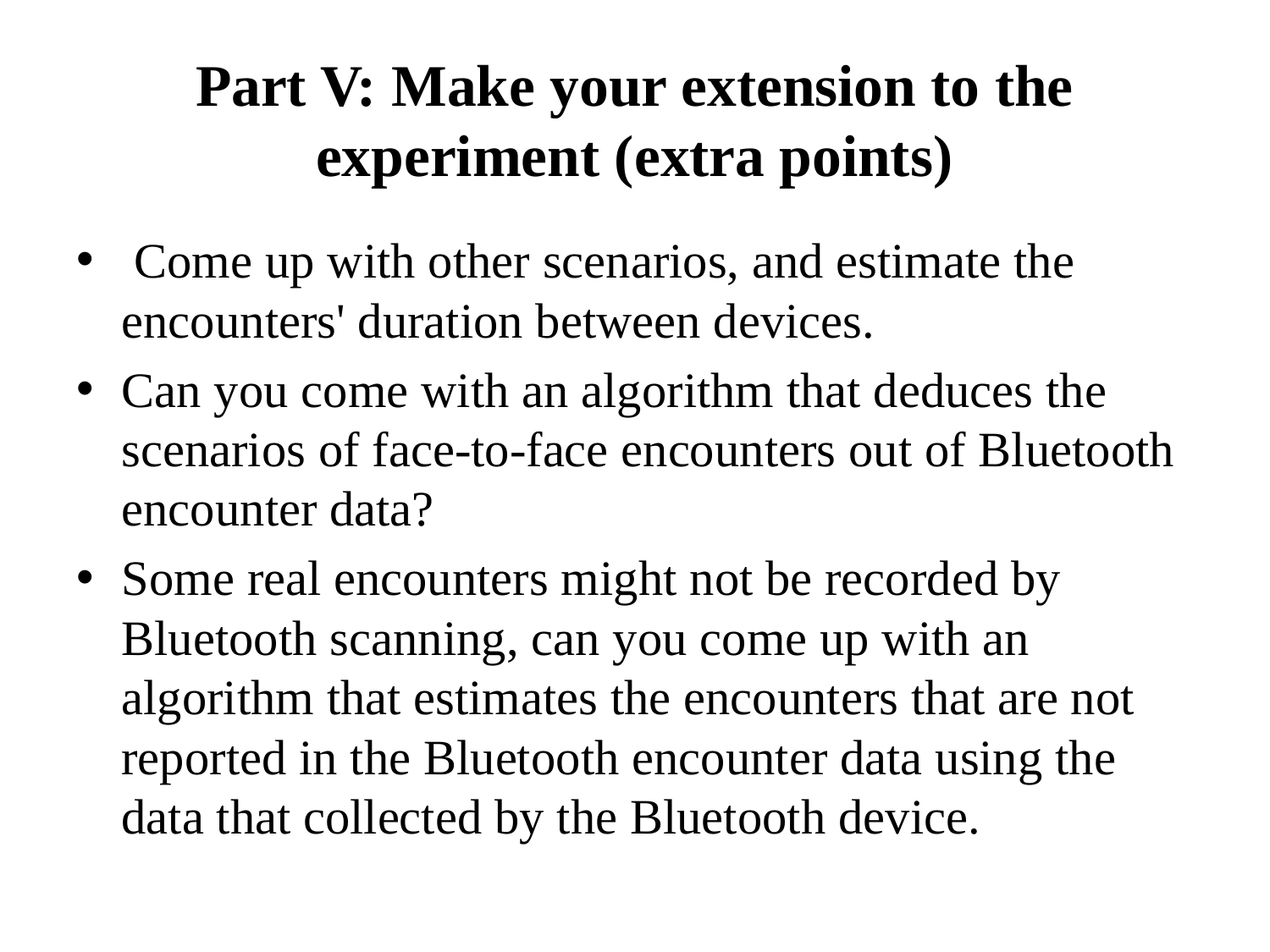

# Part V: Make your extension to the experiment (extra points)
 Come up with other scenarios, and estimate the encounters' duration between devices.
Can you come with an algorithm that deduces the scenarios of face-to-face encounters out of Bluetooth encounter data?
Some real encounters might not be recorded by Bluetooth scanning, can you come up with an algorithm that estimates the encounters that are not reported in the Bluetooth encounter data using the data that collected by the Bluetooth device.